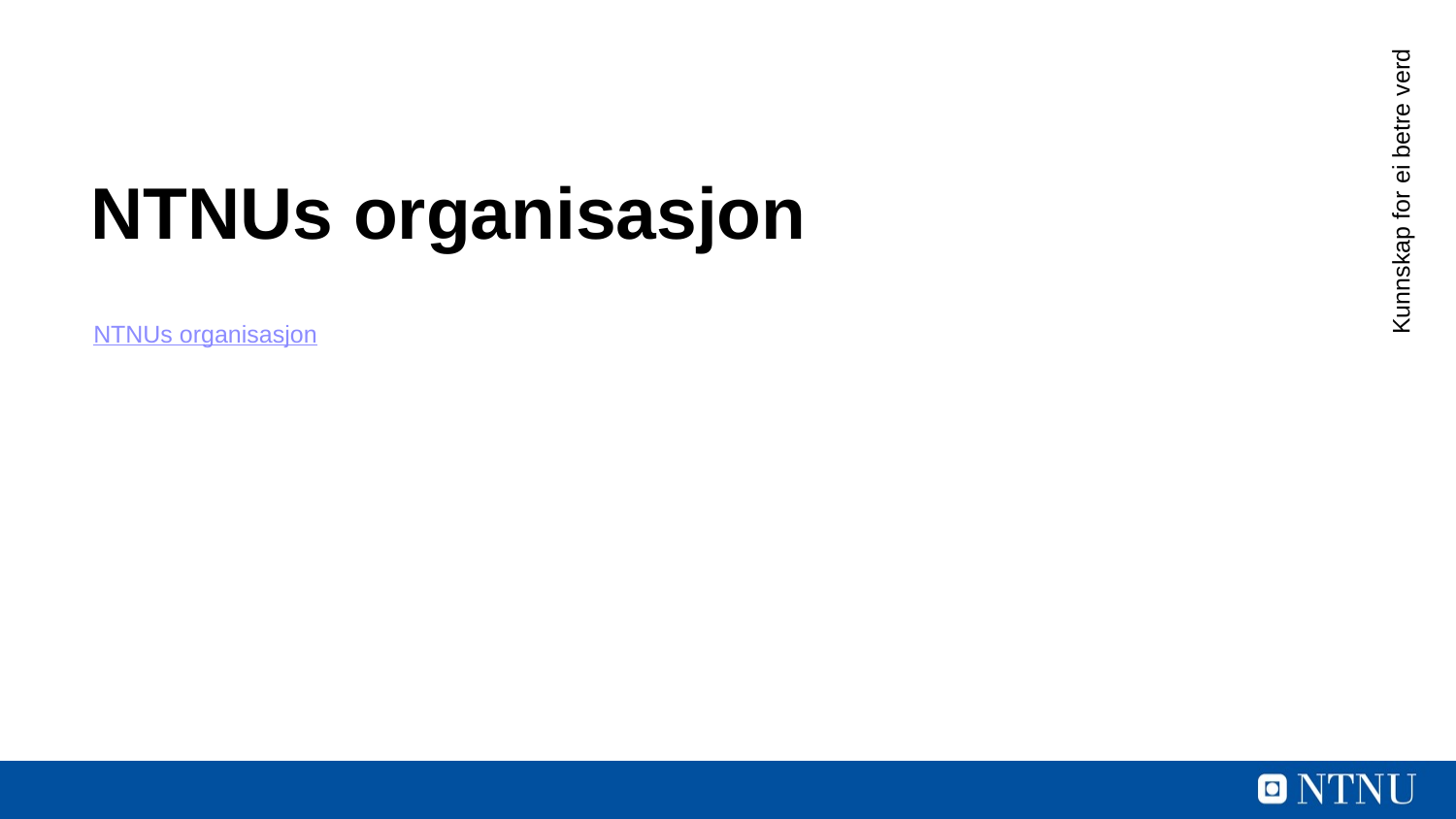

# NTNUs organisasjon
Kunnskap for ei betre verd
NTNUs organisasjon